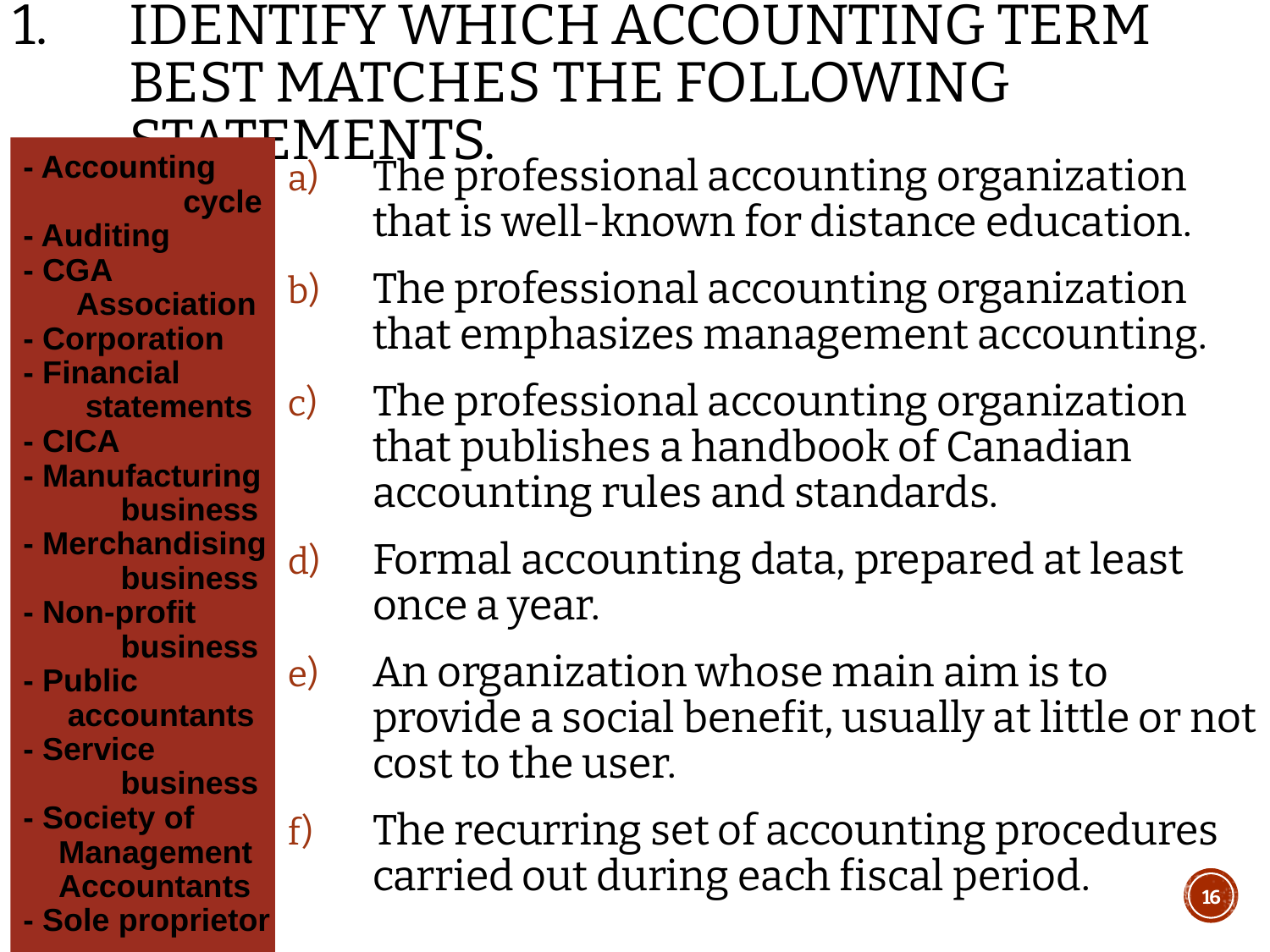

# Identify which accounting term best matches the following statements.
- Accounting
                  cycle
- Auditing
- CGA
      Association
- Corporation
- Financial
       statements
- CICA
- Manufacturing
           business
- Merchandising
           business
- Non-profit
           business
- Public
     accountants
- Service
           business
- Society of
    Management
    Accountants
- Sole proprietor
The professional accounting organization that is well-known for distance education.
The professional accounting organization that emphasizes management accounting.
The professional accounting organization that publishes a handbook of Canadian accounting rules and standards.
Formal accounting data, prepared at least once a year.
An organization whose main aim is to provide a social benefit, usually at little or not cost to the user.
The recurring set of accounting procedures carried out during each fiscal period.
16